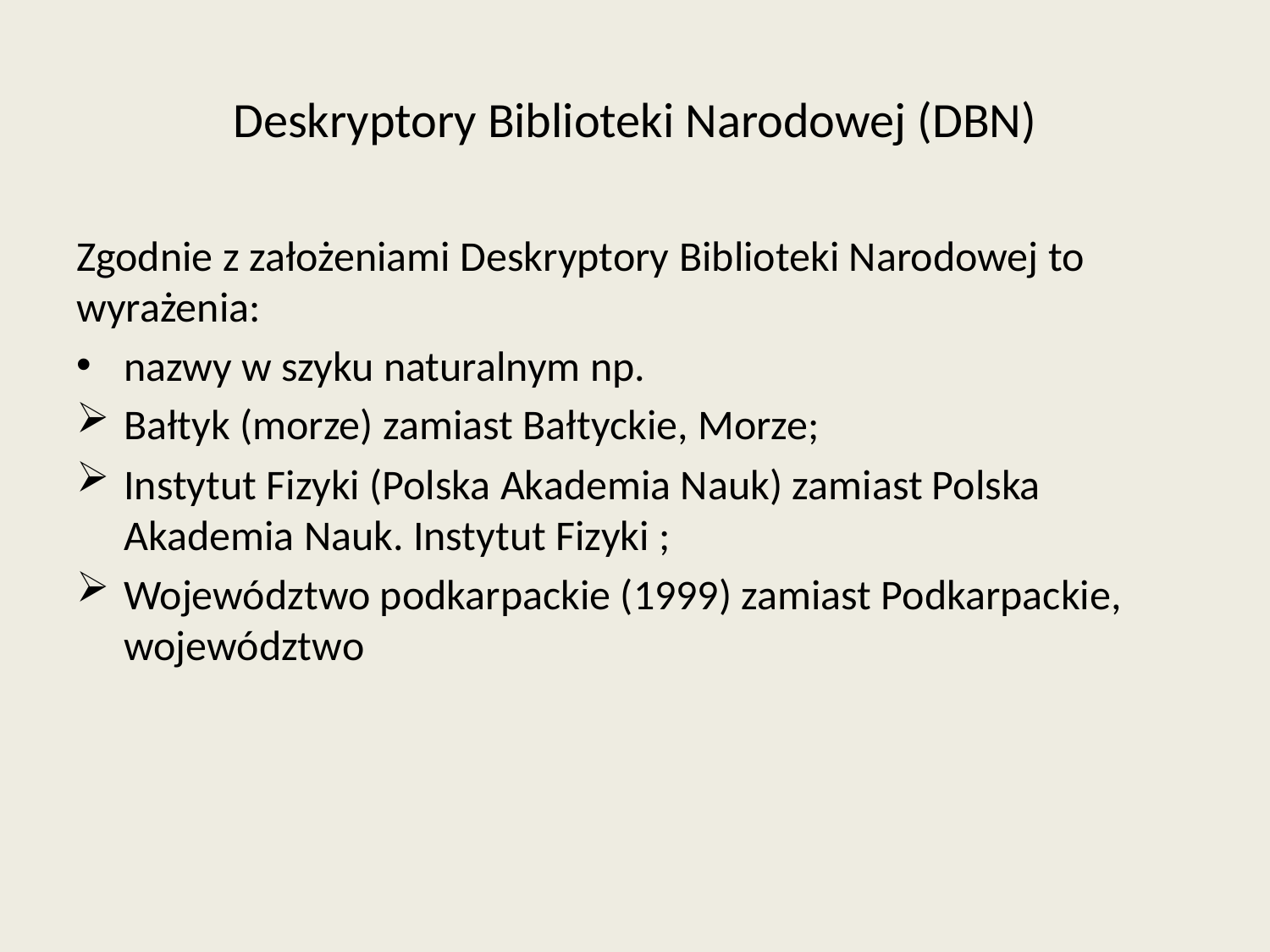

# Deskryptory Biblioteki Narodowej (DBN)
Zgodnie z założeniami Deskryptory Biblioteki Narodowej to wyrażenia:
nazwy w szyku naturalnym np.
Bałtyk (morze) zamiast Bałtyckie, Morze;
Instytut Fizyki (Polska Akademia Nauk) zamiast Polska Akademia Nauk. Instytut Fizyki ;
Województwo podkarpackie (1999) zamiast Podkarpackie, województwo